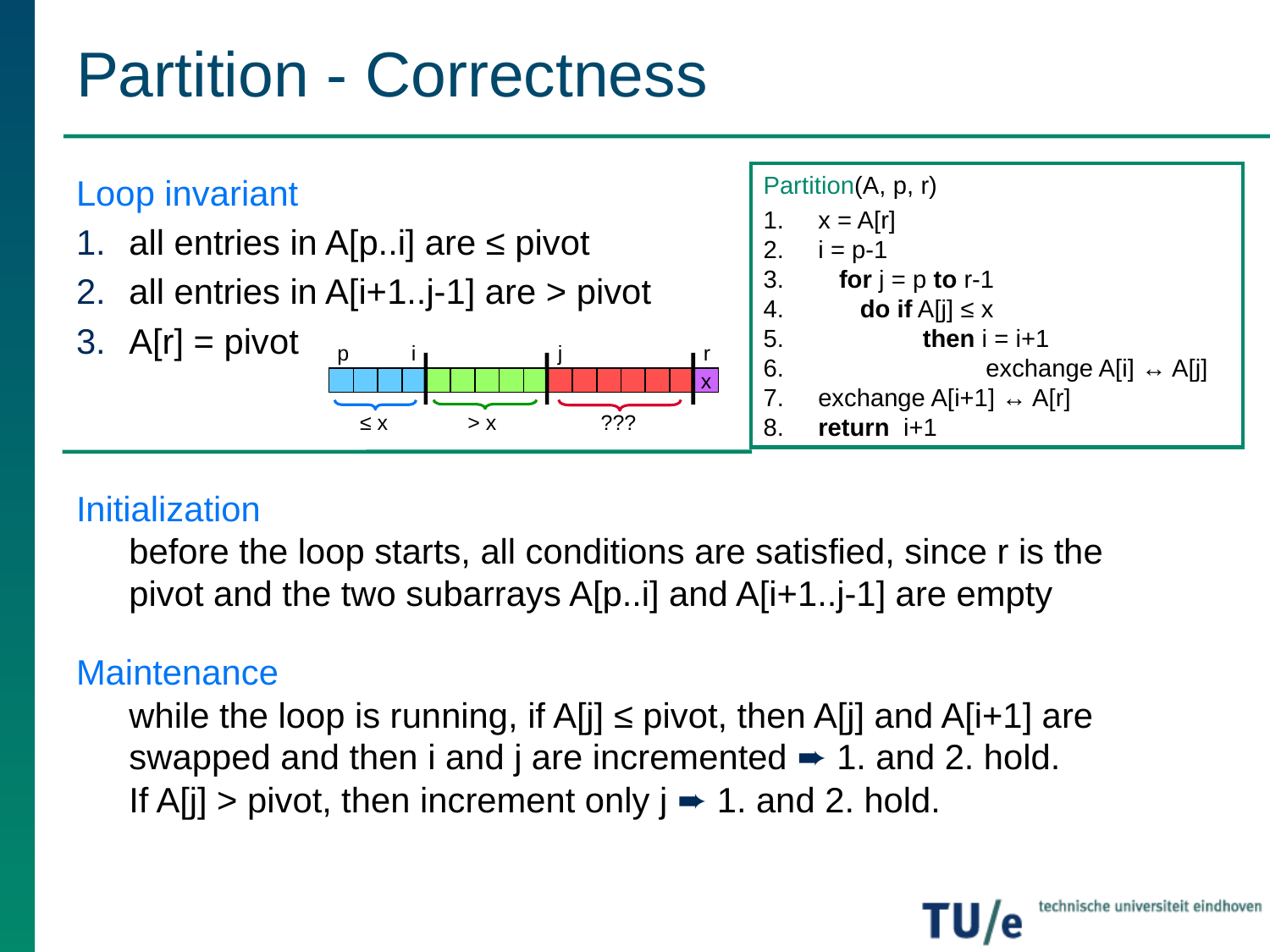

# Partition - Correctness
Partition(A, p, r)
 x = A[r]
 i = p-1
    for j = p to r-1
       do if A[j] ≤ x
                then i = i+1
                         exchange A[i] ↔ A[j]
 exchange A[i+1] ↔ A[r]
 return  i+1
Loop invariant
all entries in A[p..i] are ≤ pivot
all entries in A[i+1..j-1] are > pivot
A[r] = pivot

Initialization
before the loop starts, all conditions are satisfied, since r is the pivot and the two subarrays A[p..i] and A[i+1..j-1] are empty

Maintenance
while the loop is running, if A[j] ≤ pivot, then A[j] and A[i+1] are swapped and then i and j are incremented ➨ 1. and 2. hold.
If A[j] > pivot, then increment only j ➨ 1. and 2. hold.
p
i
j
r

x
≤ x
> x
???